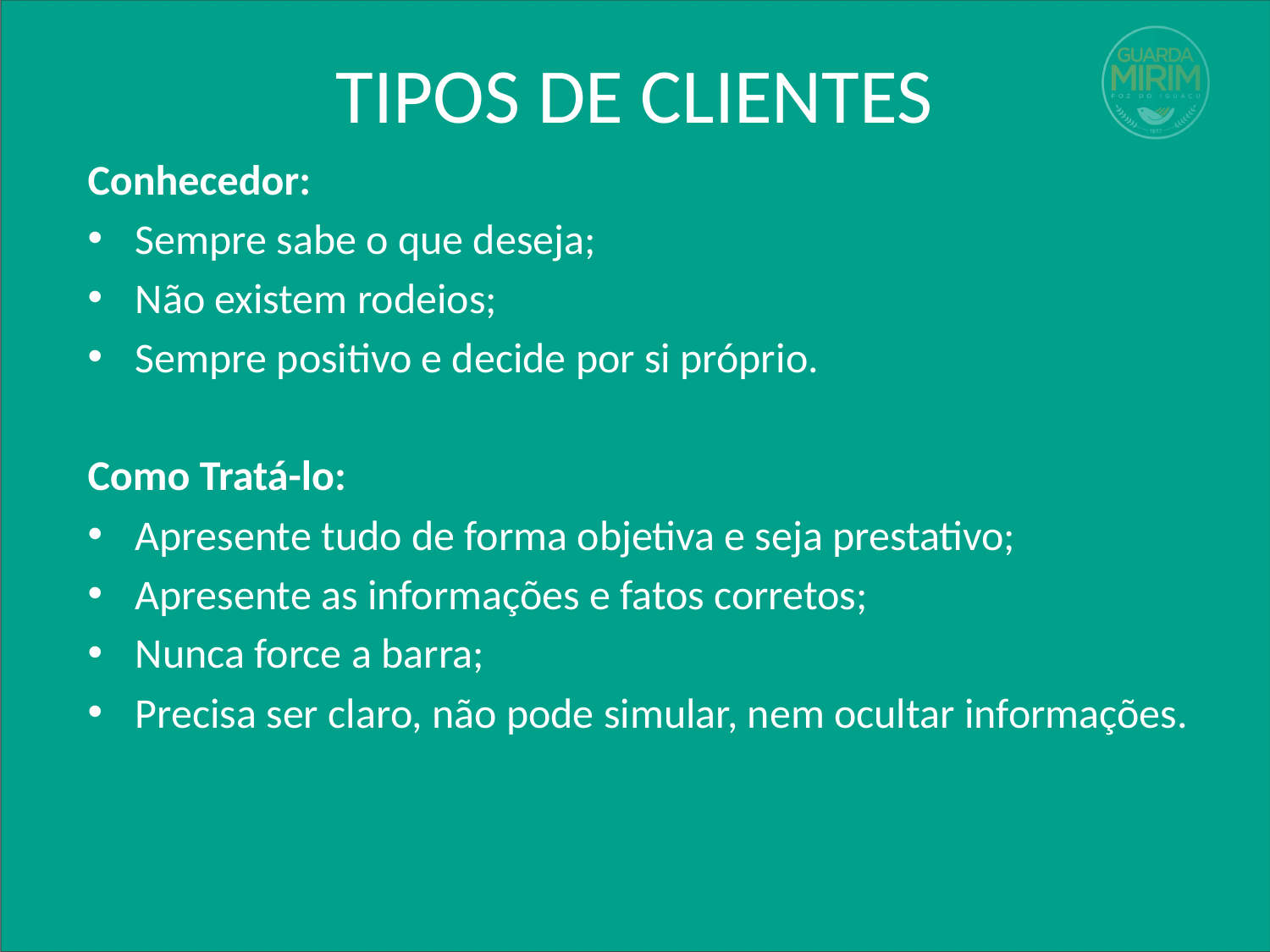

# TIPOS DE CLIENTES
Conhecedor:
Sempre sabe o que deseja;
Não existem rodeios;
Sempre positivo e decide por si próprio.

Como Tratá-lo:
Apresente tudo de forma objetiva e seja prestativo;
Apresente as informações e fatos corretos;
Nunca force a barra;
Precisa ser claro, não pode simular, nem ocultar informações.